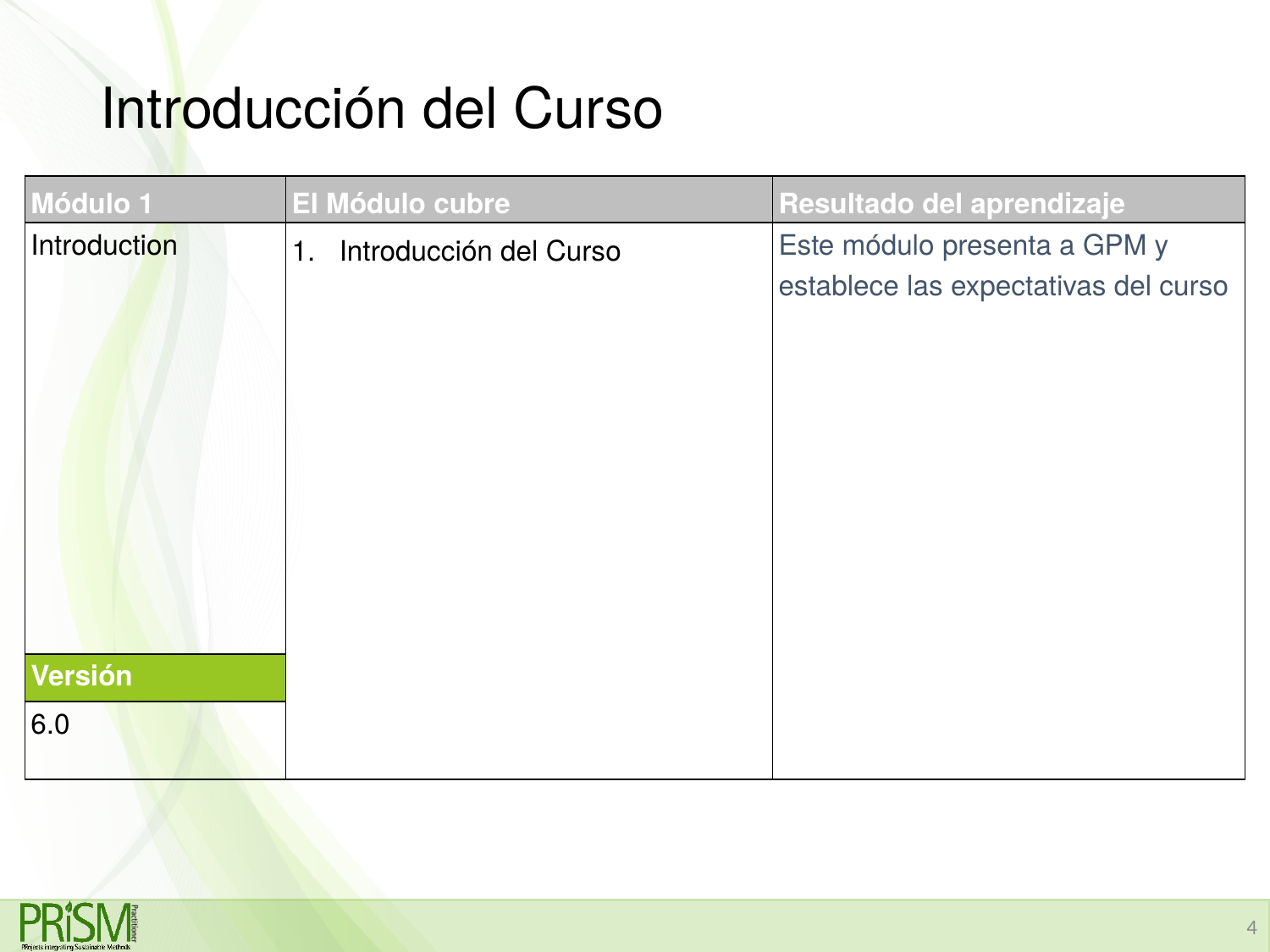

# Introducción del Curso
| Módulo 1 | El Módulo cubre | Resultado del aprendizaje |
| --- | --- | --- |
| Introduction | Introducción del Curso | Este módulo presenta a GPM y establece las expectativas del curso |
| Versión |  |  |
| 6.0 |  |  |
4